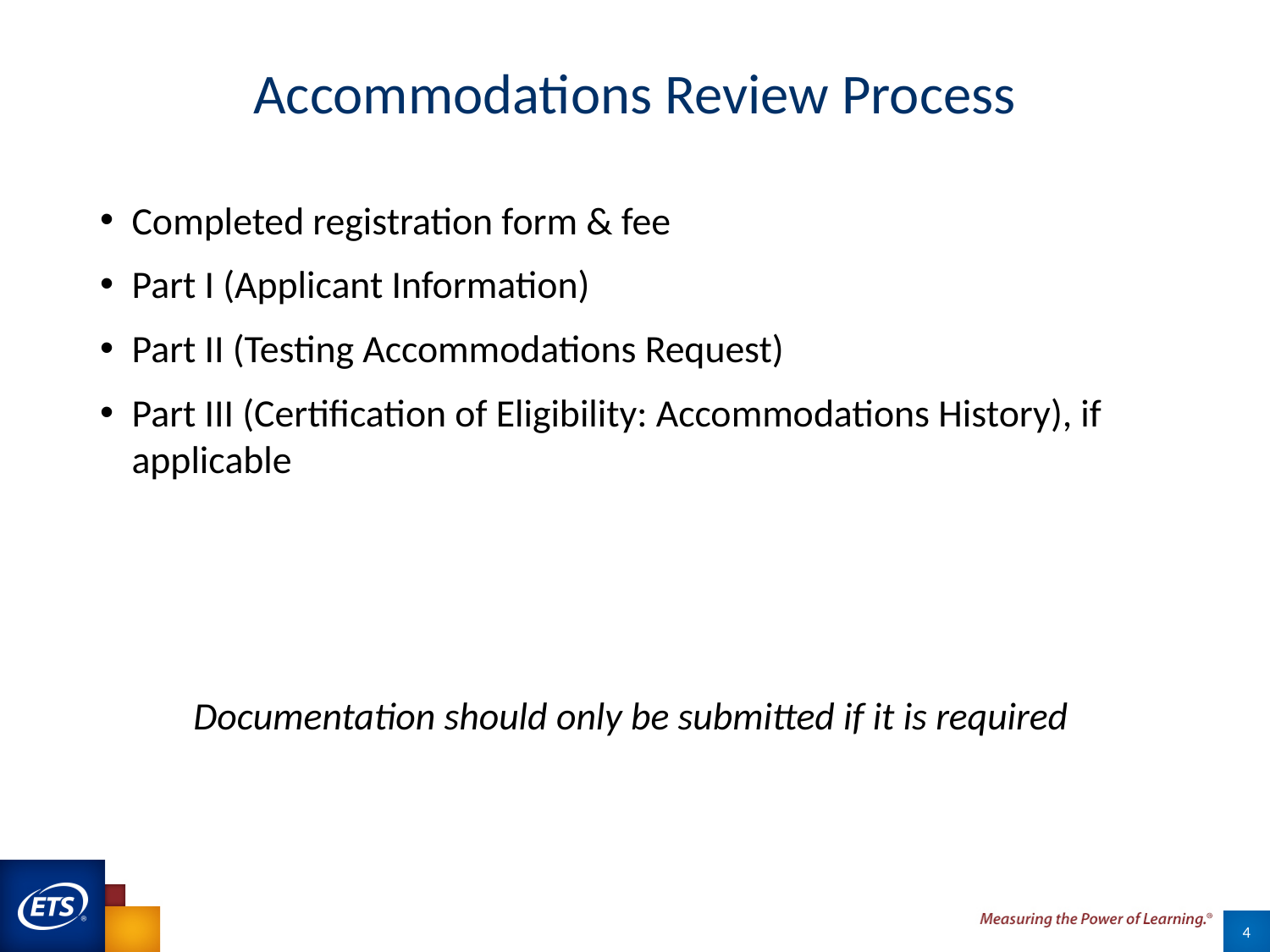

# Accommodations Review Process
Completed registration form & fee
Part I (Applicant Information)
Part II (Testing Accommodations Request)
Part III (Certification of Eligibility: Accommodations History), if applicable

Documentation should only be submitted if it is required
4